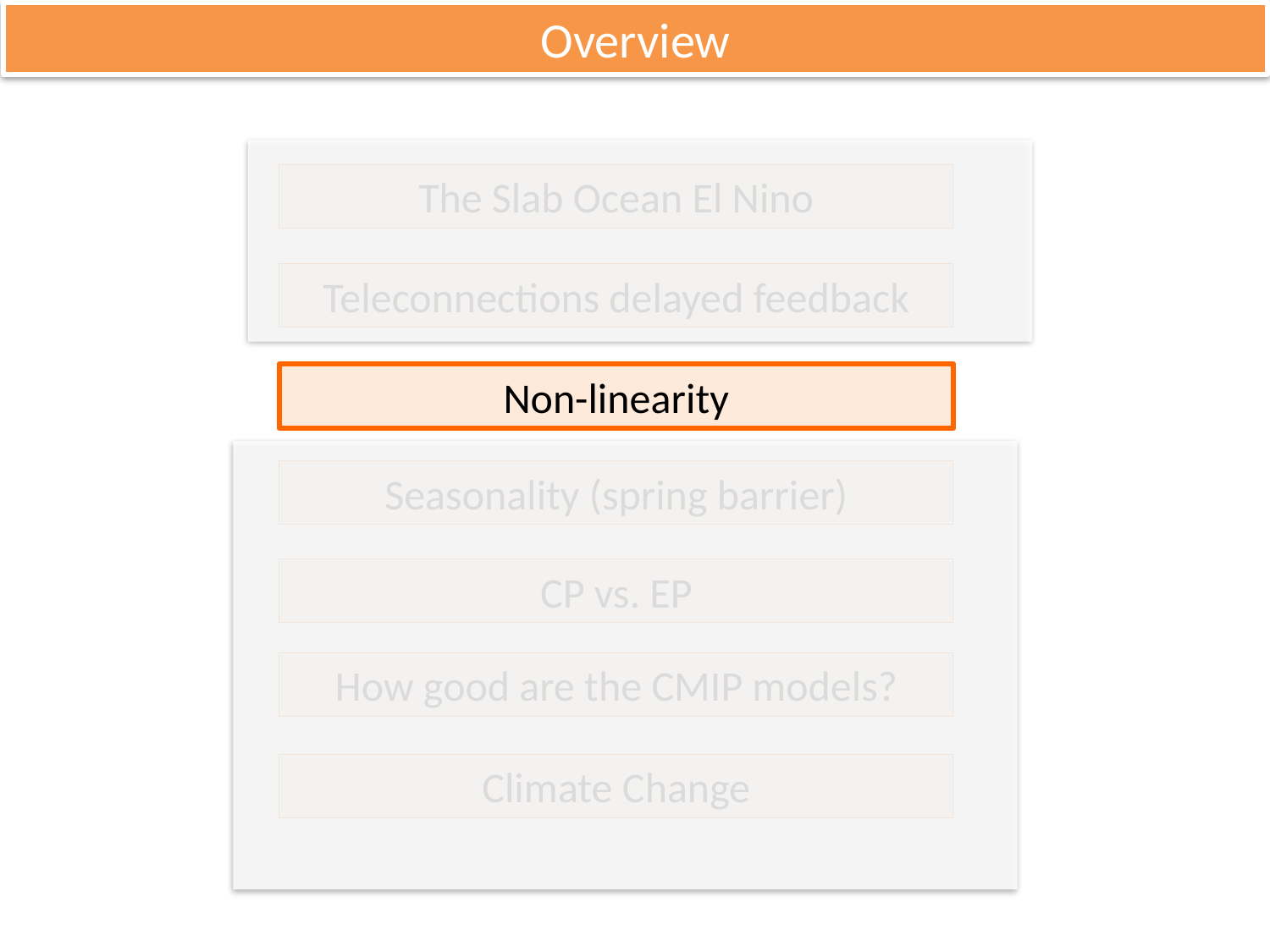

Overview

The Slab Ocean El Nino
Teleconnections delayed feedback

Non-linearity

Seasonality (spring barrier)
CP vs. EP
How good are the CMIP models?
Climate Change